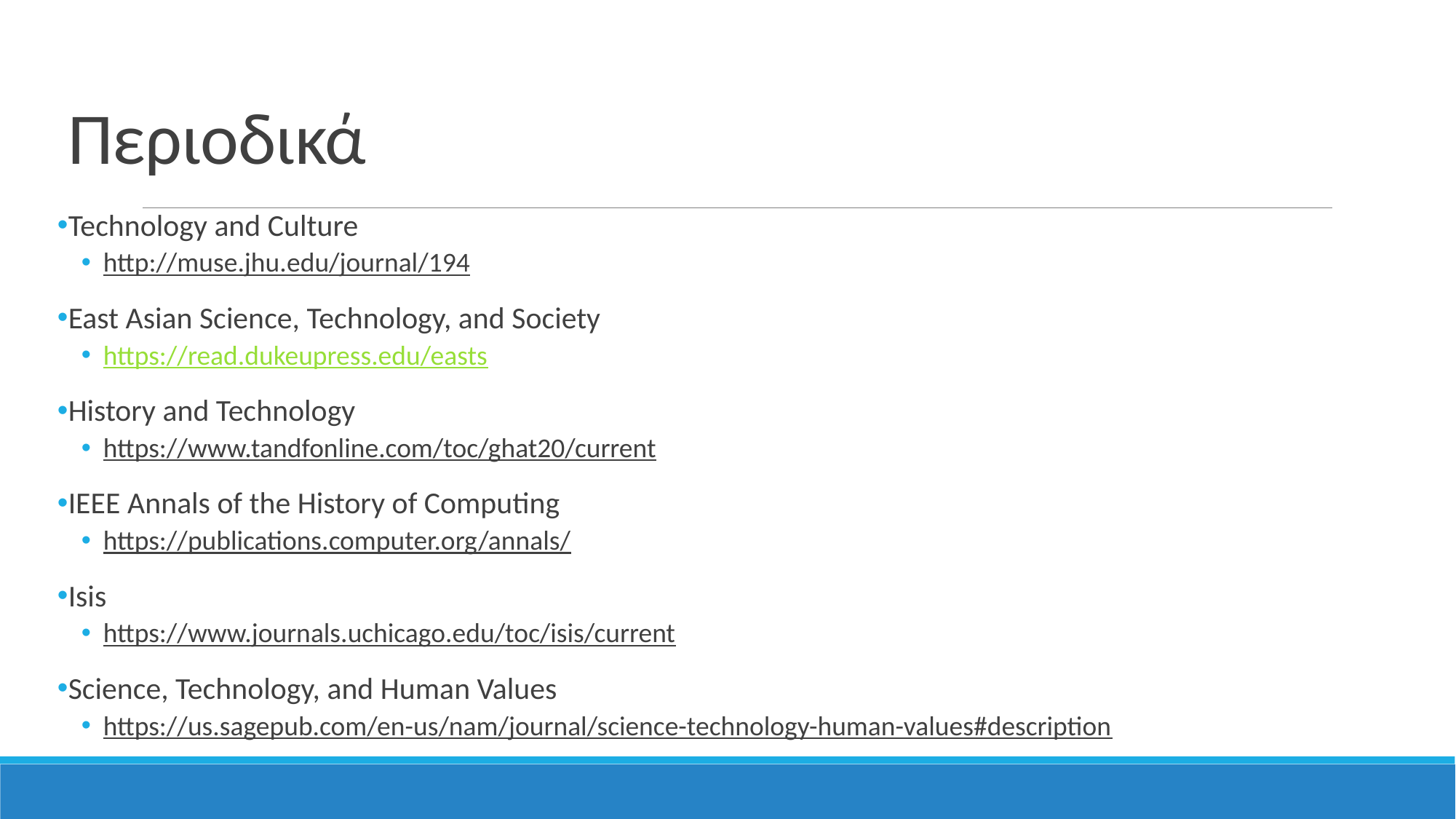

# Περιοδικά
Technology and Culture
http://muse.jhu.edu/journal/194
East Asian Science, Technology, and Society
https://read.dukeupress.edu/easts
History and Technology
https://www.tandfonline.com/toc/ghat20/current
IEEE Annals of the History of Computing
https://publications.computer.org/annals/
Isis
https://www.journals.uchicago.edu/toc/isis/current
Science, Technology, and Human Values
https://us.sagepub.com/en-us/nam/journal/science-technology-human-values#description